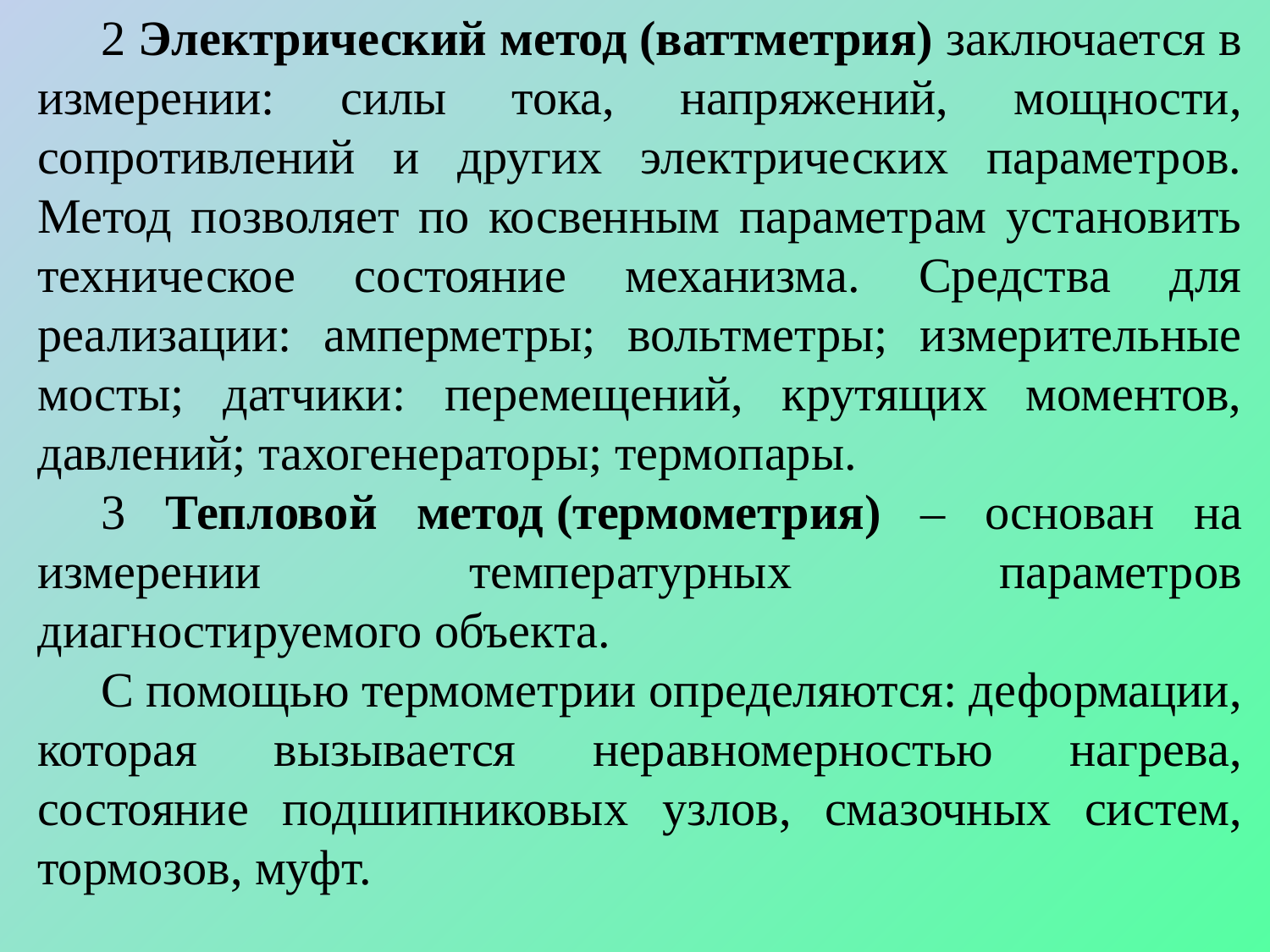

2 Электрический метод (ваттметрия) заключается в измерении: силы тока, напряжений, мощности, сопротивлений и других электрических параметров. Метод позволяет по косвенным параметрам установить техническое состояние механизма. Средства для реализации: амперметры; вольтметры; измерительные мосты; датчики: перемещений, крутящих моментов, давлений; тахогенераторы; термопары.
3 Тепловой метод (термометрия) – основан на измерении температурных параметров диагностируемого объекта.
С помощью термометрии определяются: деформации, которая вызывается неравномерностью нагрева, состояние подшипниковых узлов, смазочных систем, тормозов, муфт.